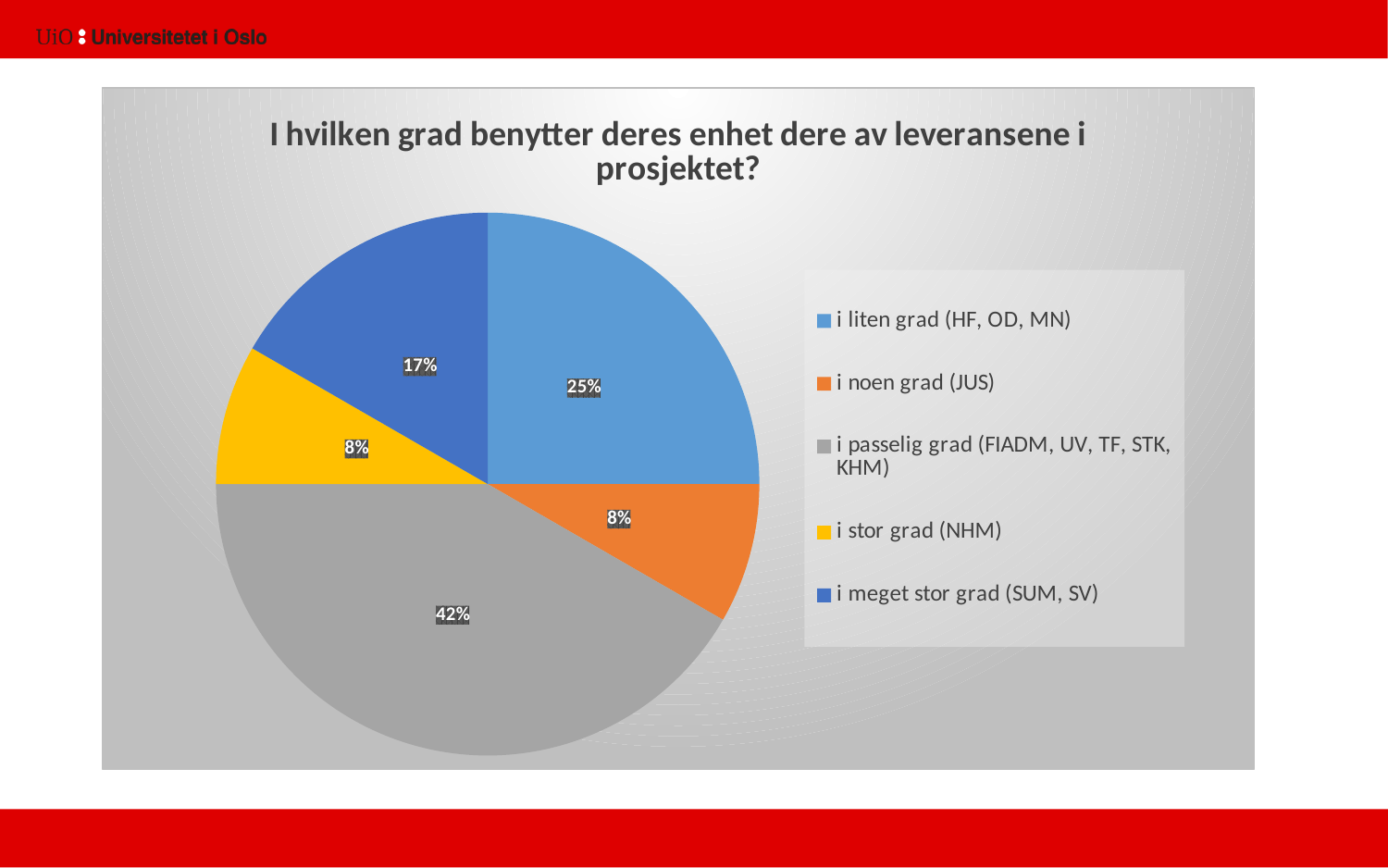

### Chart: I hvilken grad benytter deres enhet dere av leveransene i prosjektet?

| Category |  |
|---|---|
| i liten grad (HF, OD, MN) | 3.0 |
| i noen grad (JUS) | 1.0 |
| i passelig grad (FIADM, UV, TF, STK, KHM) | 5.0 |
| i stor grad (NHM) | 1.0 |
| i meget stor grad (SUM, SV) | 2.0 |